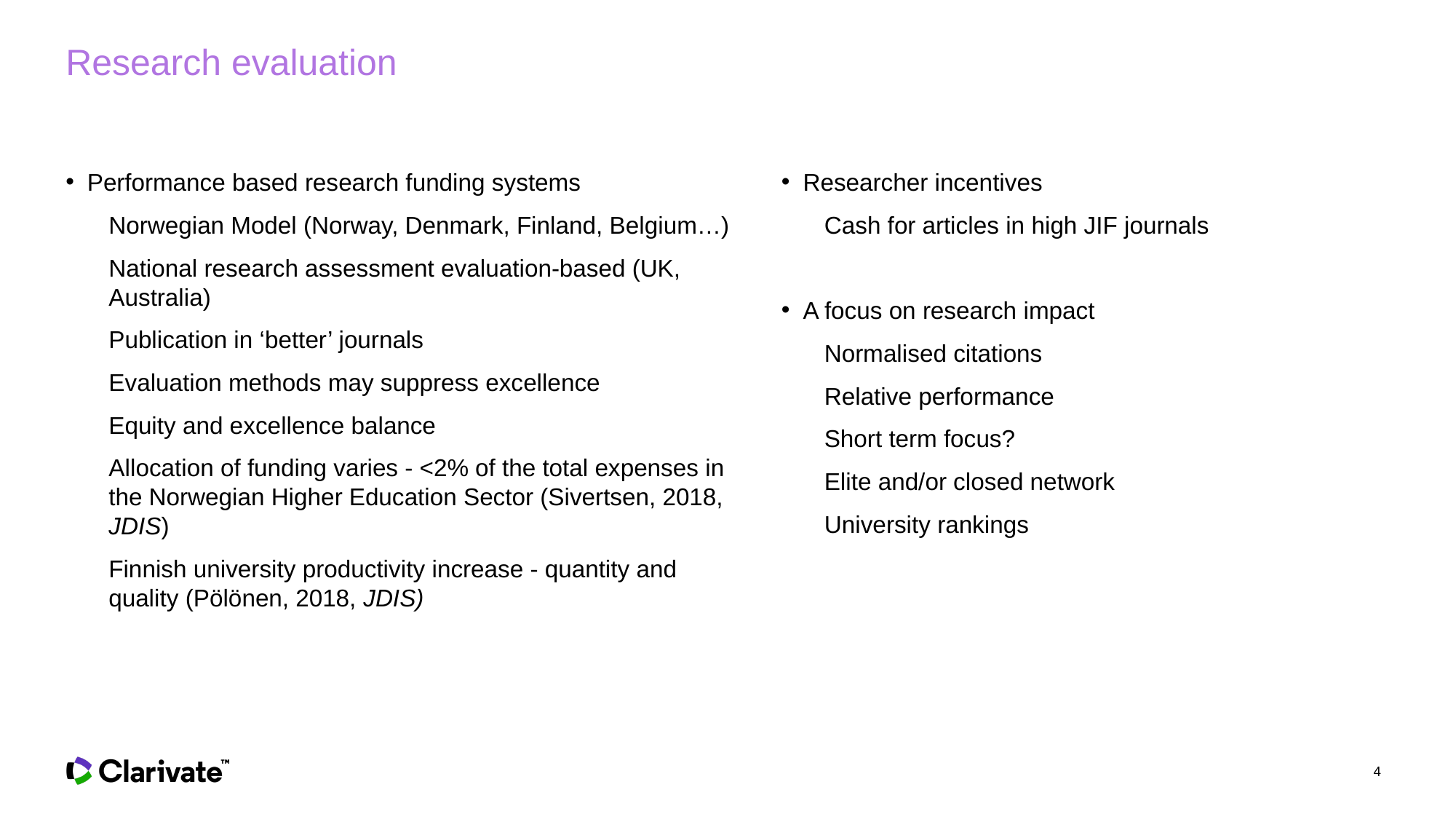

# Research evaluation

Performance based research funding systems
Norwegian Model (Norway, Denmark, Finland, Belgium…)
National research assessment evaluation-based (UK, Australia)
Publication in ‘better’ journals
Evaluation methods may suppress excellence
Equity and excellence balance
Allocation of funding varies - <2% of the total expenses in the Norwegian Higher Education Sector (Sivertsen, 2018, JDIS)
Finnish university productivity increase - quantity and quality (Pölönen, 2018, JDIS)

Researcher incentives
Cash for articles in high JIF journals

A focus on research impact
Normalised citations
Relative performance
Short term focus?
Elite and/or closed network
University rankings

4